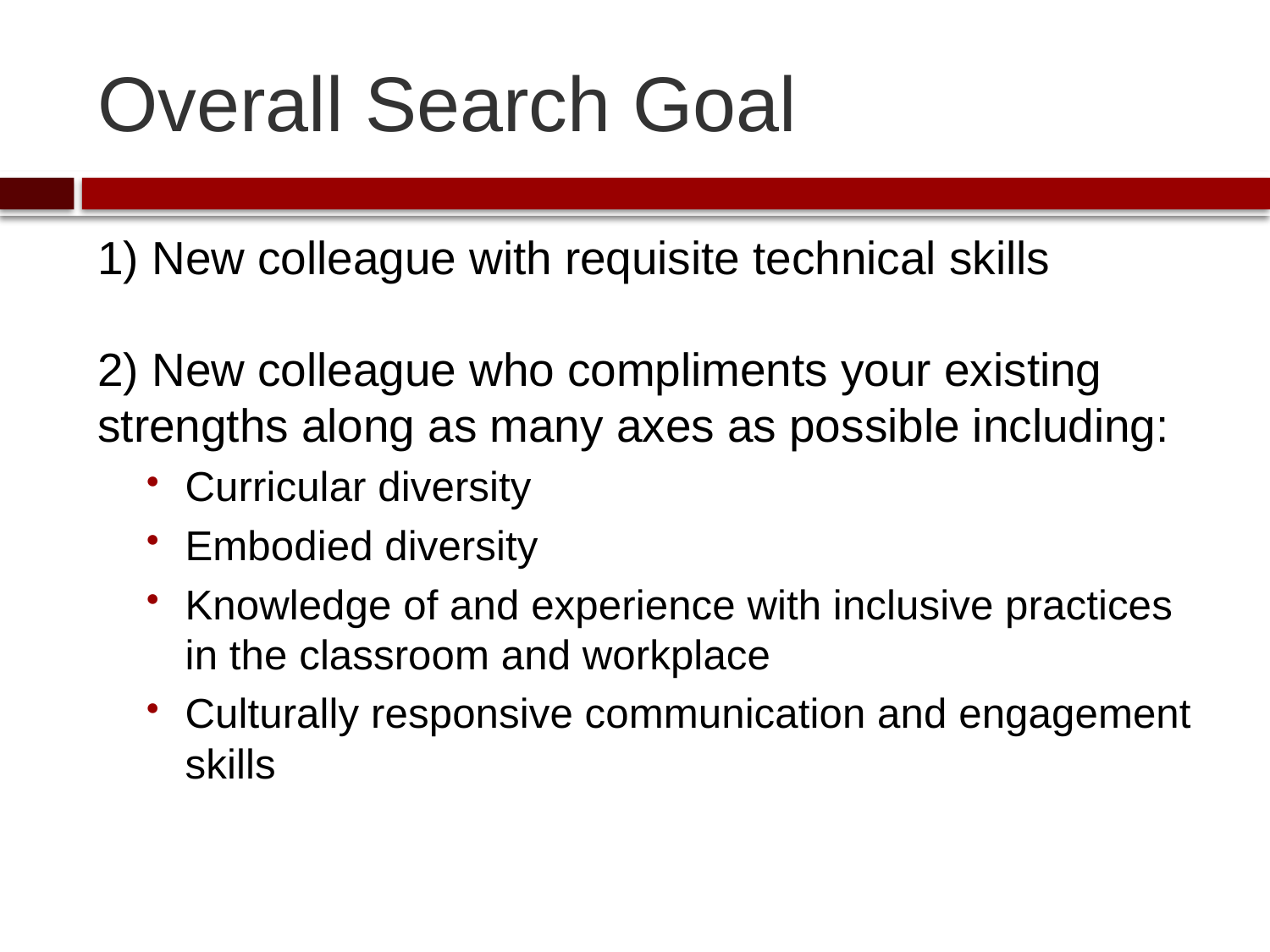

# Overall Search Goal
1) New colleague with requisite technical skills

2) New colleague who compliments your existing strengths along as many axes as possible including:
Curricular diversity
Embodied diversity
Knowledge of and experience with inclusive practices in the classroom and workplace
Culturally responsive communication and engagement skills